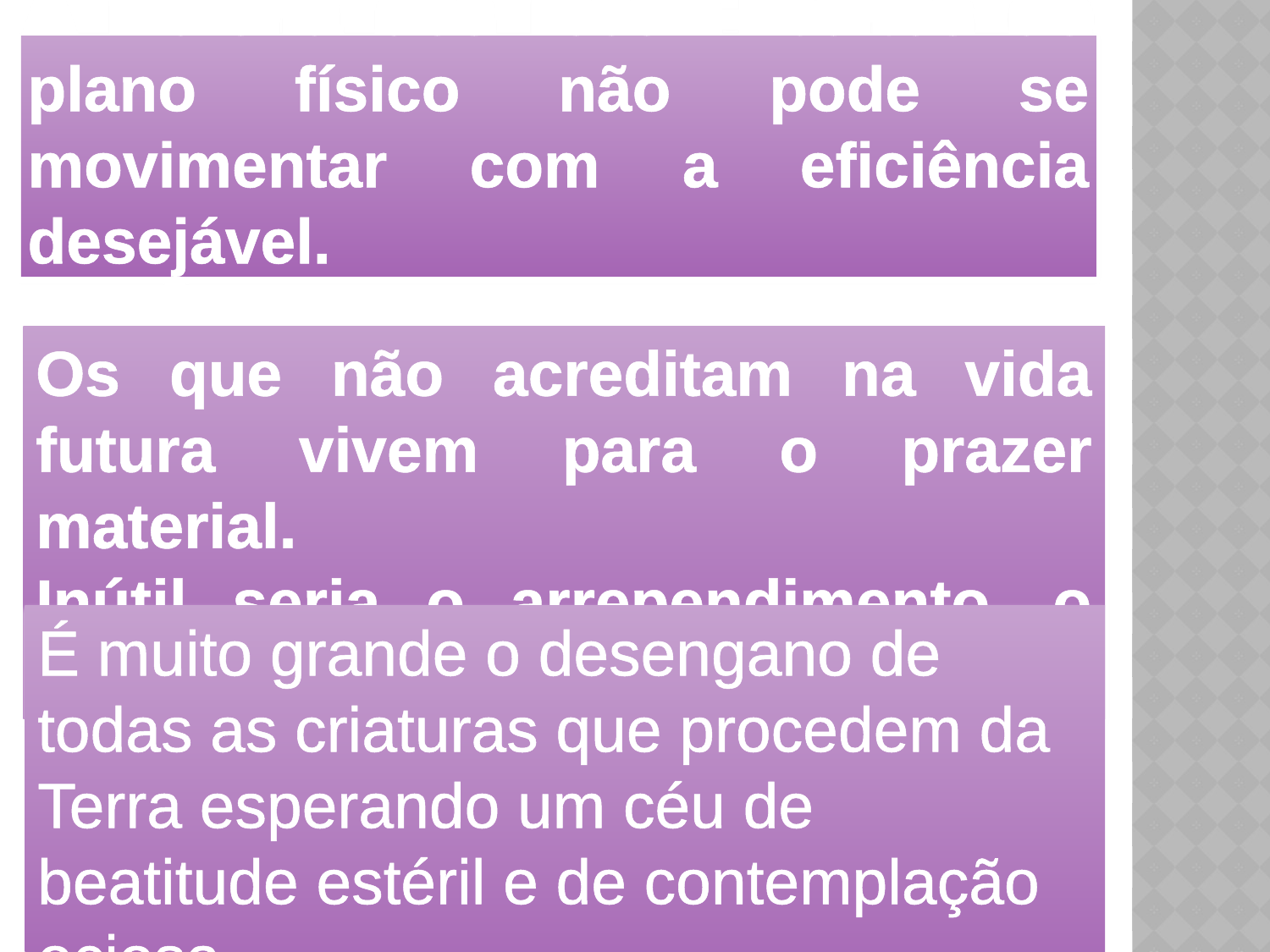

# A maioria dos recém-libertos do plano físico não pode se movimentar com a eficiência desejável.
Os que não acreditam na vida futura vivem para o prazer material.
Inútil seria o arrependimento, o remorso.
É muito grande o desengano de todas as criaturas que procedem da Terra esperando um céu de beatitude estéril e de contemplação ociosa